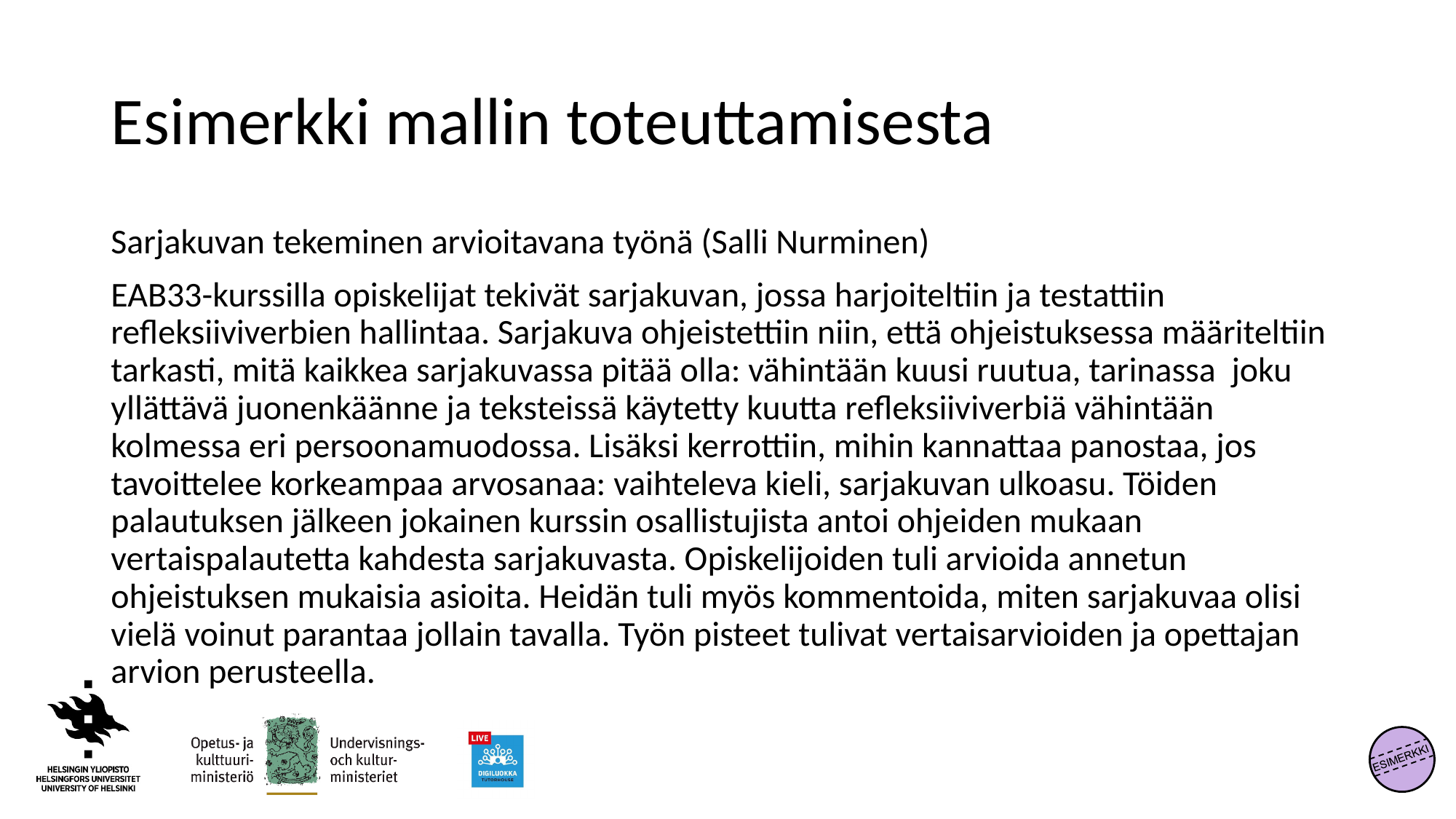

# Esimerkki mallin toteuttamisesta
Sarjakuvan tekeminen arvioitavana työnä (Salli Nurminen)
EAB33-kurssilla opiskelijat tekivät sarjakuvan, jossa harjoiteltiin ja testattiin refleksiiviverbien hallintaa. Sarjakuva ohjeistettiin niin, että ohjeistuksessa määriteltiin tarkasti, mitä kaikkea sarjakuvassa pitää olla: vähintään kuusi ruutua, tarinassa  joku yllättävä juonenkäänne ja teksteissä käytetty kuutta refleksiiviverbiä vähintään kolmessa eri persoonamuodossa. Lisäksi kerrottiin, mihin kannattaa panostaa, jos tavoittelee korkeampaa arvosanaa: vaihteleva kieli, sarjakuvan ulkoasu. Töiden palautuksen jälkeen jokainen kurssin osallistujista antoi ohjeiden mukaan vertaispalautetta kahdesta sarjakuvasta. Opiskelijoiden tuli arvioida annetun ohjeistuksen mukaisia asioita. Heidän tuli myös kommentoida, miten sarjakuvaa olisi vielä voinut parantaa jollain tavalla. Työn pisteet tulivat vertaisarvioiden ja opettajan arvion perusteella.